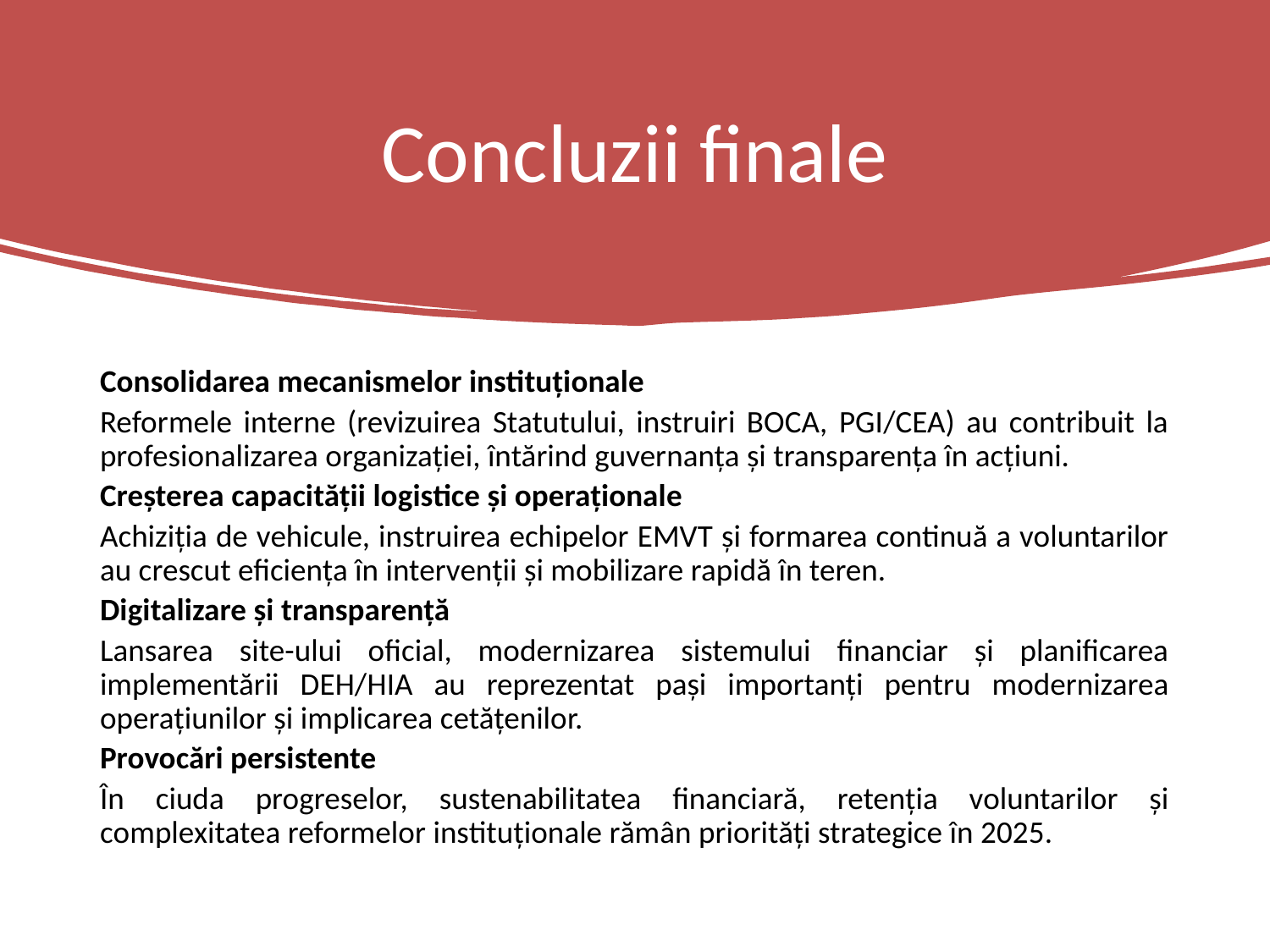

# Concluzii finale
Consolidarea mecanismelor instituționale
Reformele interne (revizuirea Statutului, instruiri BOCA, PGI/CEA) au contribuit la profesionalizarea organizației, întărind guvernanța și transparența în acțiuni.
Creșterea capacității logistice și operaționale
Achiziția de vehicule, instruirea echipelor EMVT și formarea continuă a voluntarilor au crescut eficiența în intervenții și mobilizare rapidă în teren.
Digitalizare și transparență
Lansarea site-ului oficial, modernizarea sistemului financiar și planificarea implementării DEH/HIA au reprezentat pași importanți pentru modernizarea operațiunilor și implicarea cetățenilor.
Provocări persistente
În ciuda progreselor, sustenabilitatea financiară, retenția voluntarilor și complexitatea reformelor instituționale rămân priorități strategice în 2025.